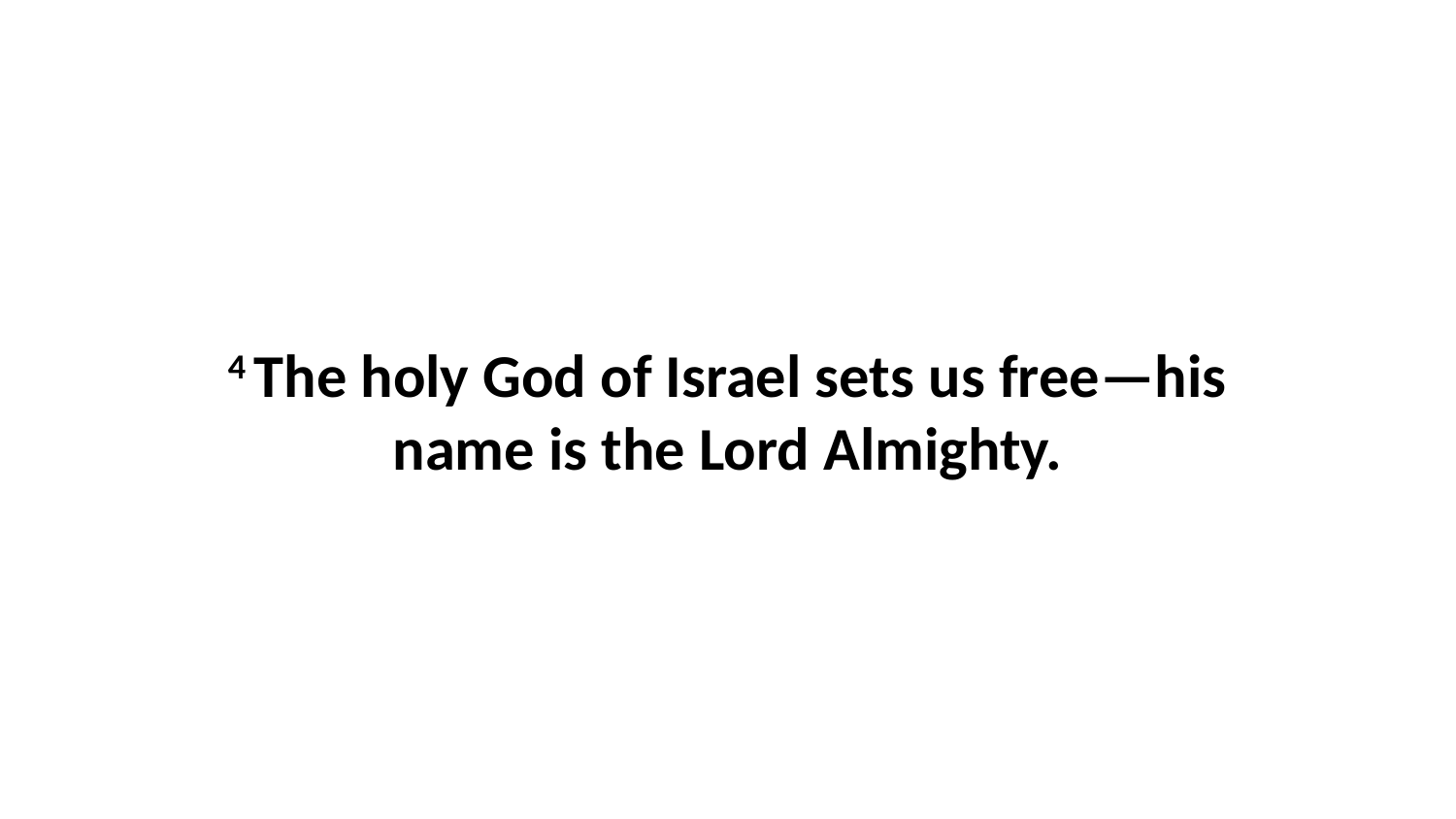

4 The holy God of Israel sets us free—his name is the Lord Almighty.